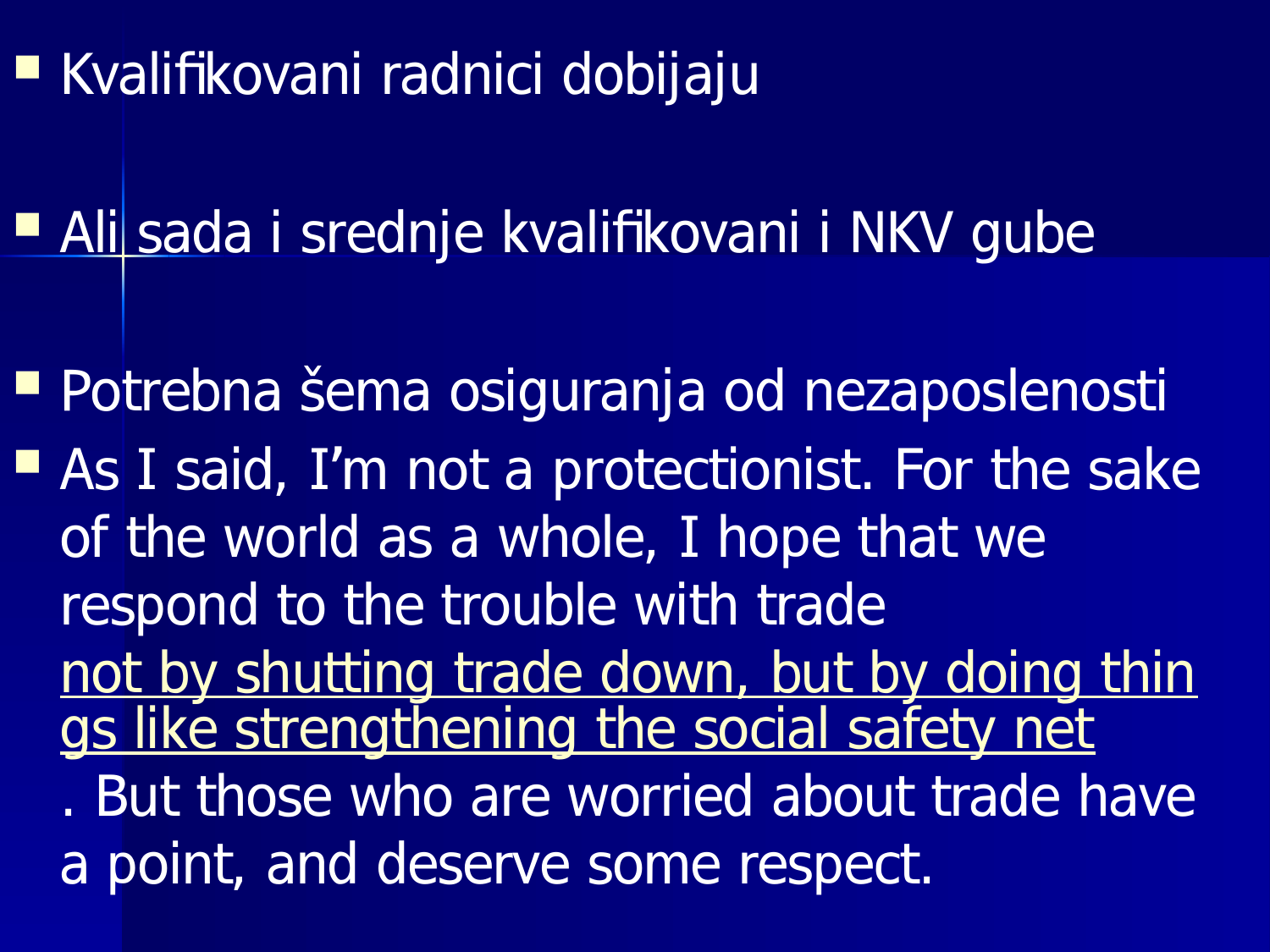

Kvalifikovani radnici dobijaju

Ali sada i srednje kvalifikovani i NKV gube

Potrebna šema osiguranja od nezaposlenosti
As I said, I’m not a protectionist. For the sake of the world as a whole, I hope that we respond to the trouble with trade not by shutting trade down, but by doing things like strengthening the social safety net. But those who are worried about trade have a point, and deserve some respect.